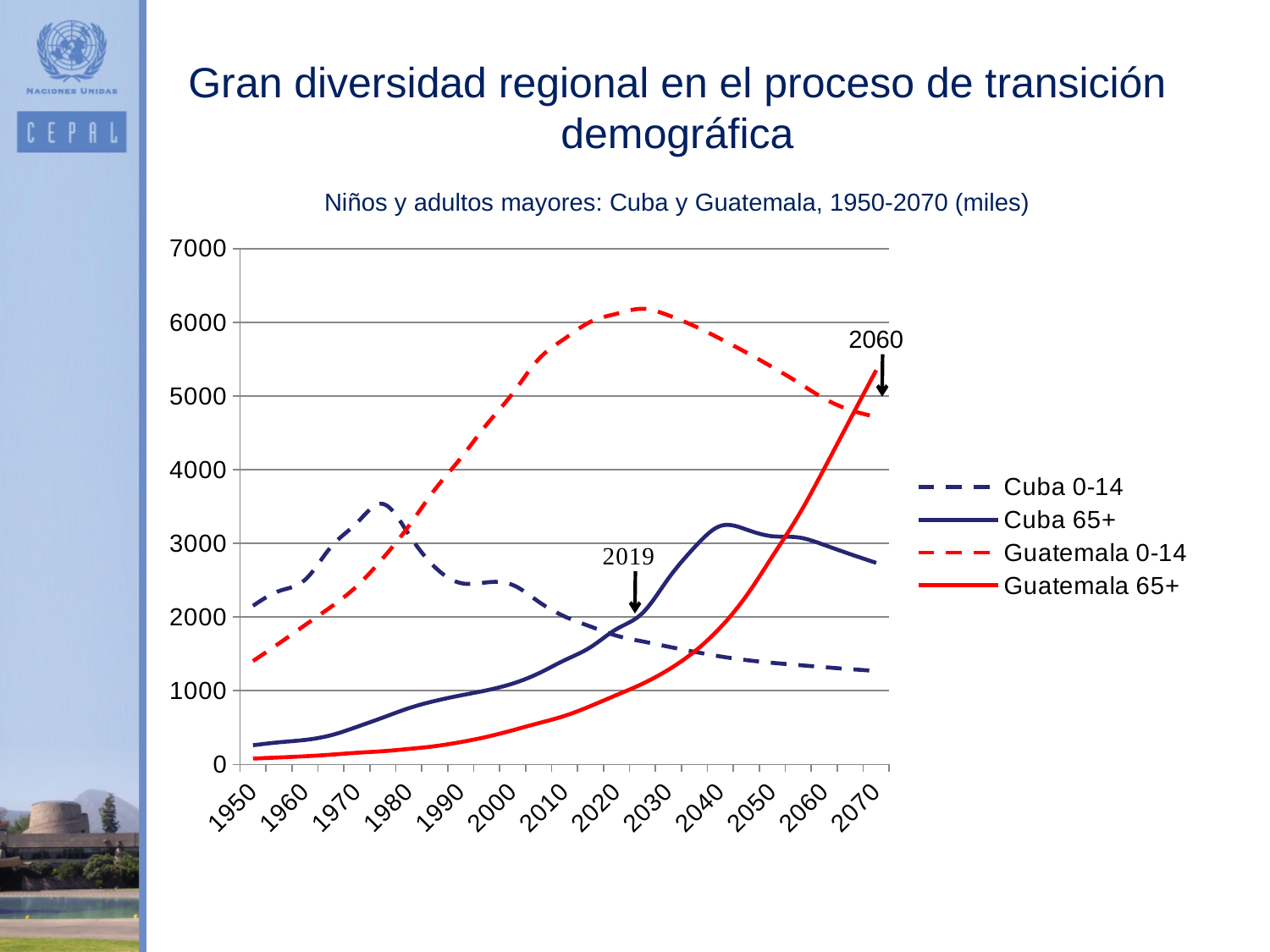

# Gran diversidad regional en el proceso de transición demográfica Niños y adultos mayores: Cuba y Guatemala, 1950-2070 (miles)

### Chart

| Category | Cuba 0-14 | Cuba 65+ | Guatemala 0-14 | Guatemala 65+ |
|---|---|---|---|---|
| 1950 | 2152.139 | 260.321 | 1402.979 | 79.453 |
| 1955 | 2351.952 | 300.143 | 1641.747 | 94.435 |
| 1960 | 2503.794 | 332.21 | 1889.6319999999998 | 110.57199999999999 |
| 1965 | 2949.434 | 395.86 | 2136.7279999999987 | 132.417 |
| 1970 | 3276.671 | 509.664 | 2419.07 | 158.008 |
| 1975 | 3534.753 | 635.449 | 2796.919 | 179.64399999999998 |
| 1980 | 3120.853000000011 | 762.76 | 3235.053 | 210.21399999999952 |
| 1985 | 2677.948 | 860.8469999999975 | 3729.142 | 247.702 |
| 1990 | 2460.551 | 936.388 | 4156.416 | 303.378 |
| 1995 | 2469.9150000000022 | 1005.754 | 4613.068 | 374.28999999999894 |
| 2000 | 2434.7799999999997 | 1096.9180000000001 | 5035.364000000001 | 463.5969999999983 |
| 2005 | 2207.330000000002 | 1235.713 | 5499.587 | 559.889 |
| 2010 | 2007.1329999999998 | 1413.923 | 5777.201 | 658.66 |
| 2015 | 1870.488 | 1591.487 | 6007.636 | 792.196 |
| 2020 | 1746.501 | 1836.519 | 6114.962 | 941.7700000000006 |
| 2025 | 1668.952 | 2054.298 | 6182.746999999999 | 1094.729 |
| 2030 | 1597.008 | 2524.515 | 6093.178000000001 | 1286.026 |
| 2035 | 1528.347 | 2944.04 | 5948.323 | 1530.825 |
| 2040 | 1465.204 | 3235.877000000002 | 5775.266000000001 | 1858.524 |
| 2045 | 1415.7160000000001 | 3187.6059999999998 | 5589.441 | 2288.293 |
| 2050 | 1378.462 | 3096.478 | 5392.01 | 2821.467 |
| 2055 | 1348.3229999999999 | 3079.8320000000012 | 5182.027 | 3374.618 |
| 2060 | 1319.6919999999998 | 2977.724999999989 | 4964.486 | 4014.7459999999987 |
| 2065 | 1292.529 | 2853.139 | 4809.2480000000005 | 4683.809 |
| 2070 | 1268.459 | 2734.485 | 4714.044000000001 | 5349.723 |
2060